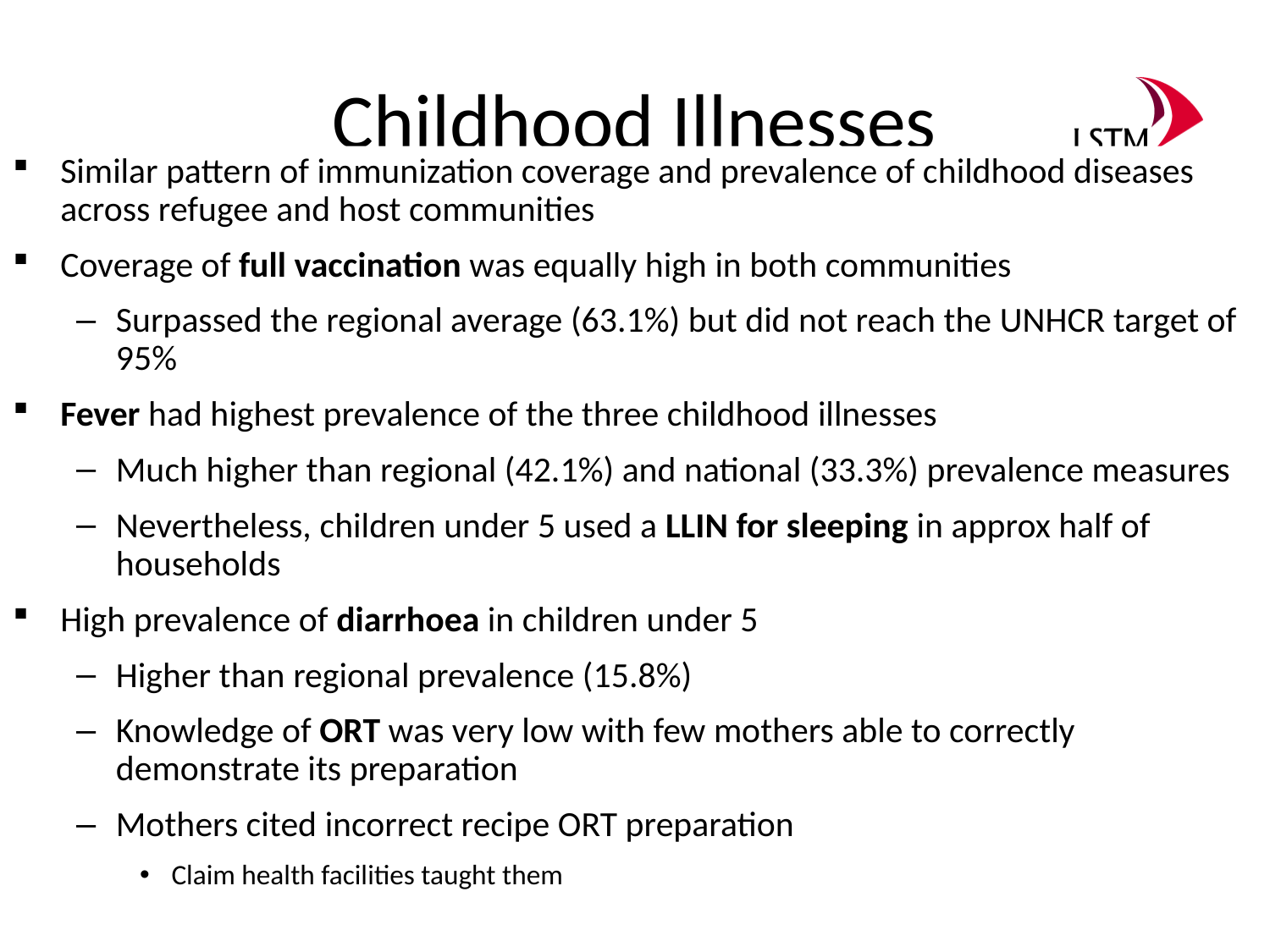

# Childhood Illnesses
Similar pattern of immunization coverage and prevalence of childhood diseases across refugee and host communities
Coverage of full vaccination was equally high in both communities
Surpassed the regional average (63.1%) but did not reach the UNHCR target of 95%
Fever had highest prevalence of the three childhood illnesses
Much higher than regional (42.1%) and national (33.3%) prevalence measures
Nevertheless, children under 5 used a LLIN for sleeping in approx half of households
High prevalence of diarrhoea in children under 5
Higher than regional prevalence (15.8%)
Knowledge of ORT was very low with few mothers able to correctly demonstrate its preparation
Mothers cited incorrect recipe ORT preparation
Claim health facilities taught them